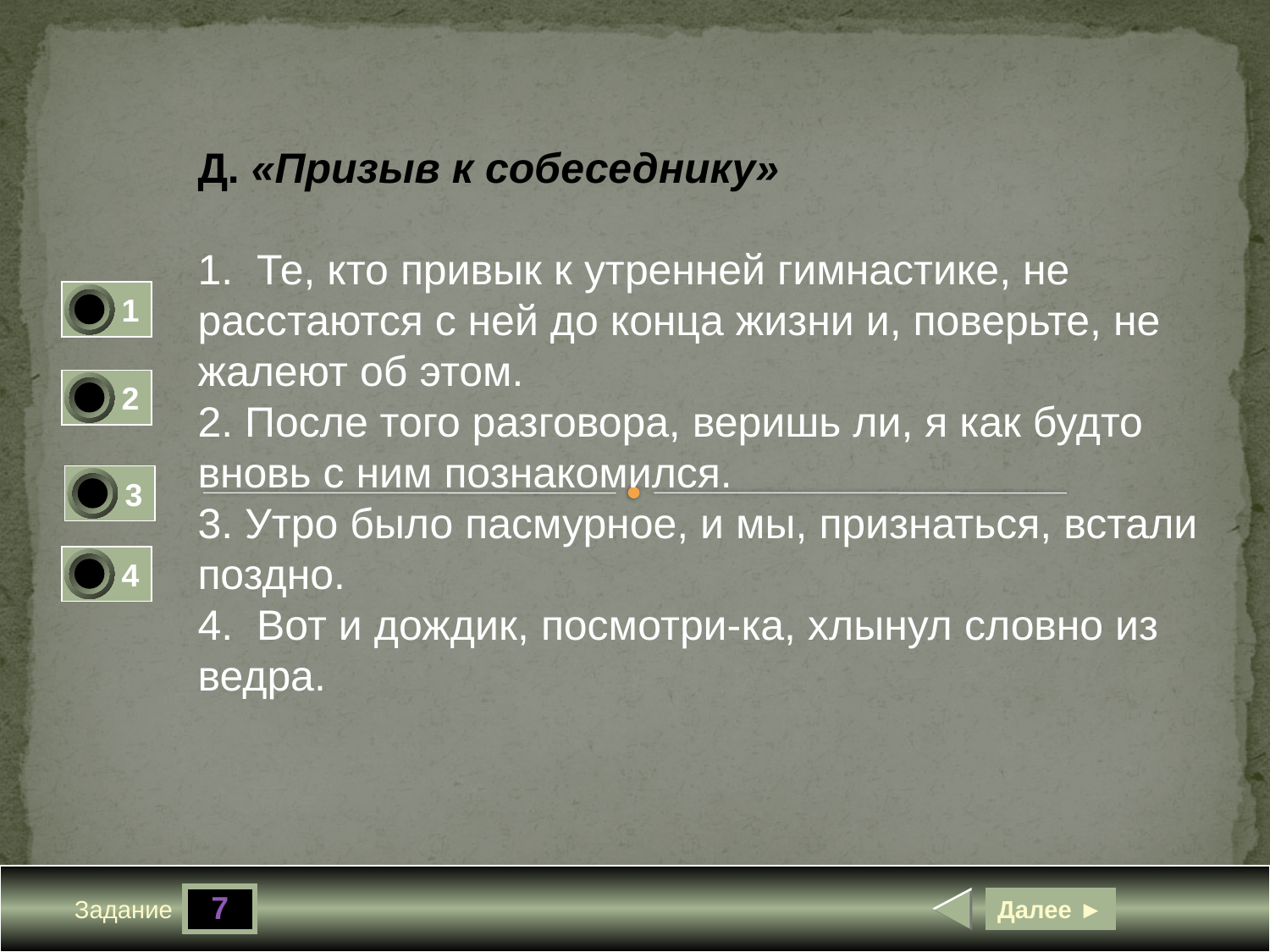

Д. «Призыв к собеседнику»

1.  Те, кто привык к утренней гимнастике, не расстаются с ней до конца жизни и, поверьте, не жалеют об этом.
2. После того разговора, веришь ли, я как будто вновь с ним познакомился.
3. Утро было пасмурное, и мы, признаться, встали поздно.
4.  Вот и дождик, посмотри-ка, хлынул словно из ведра.

1
0

2
1

3
0

4
0

7

Далее ►
Задание